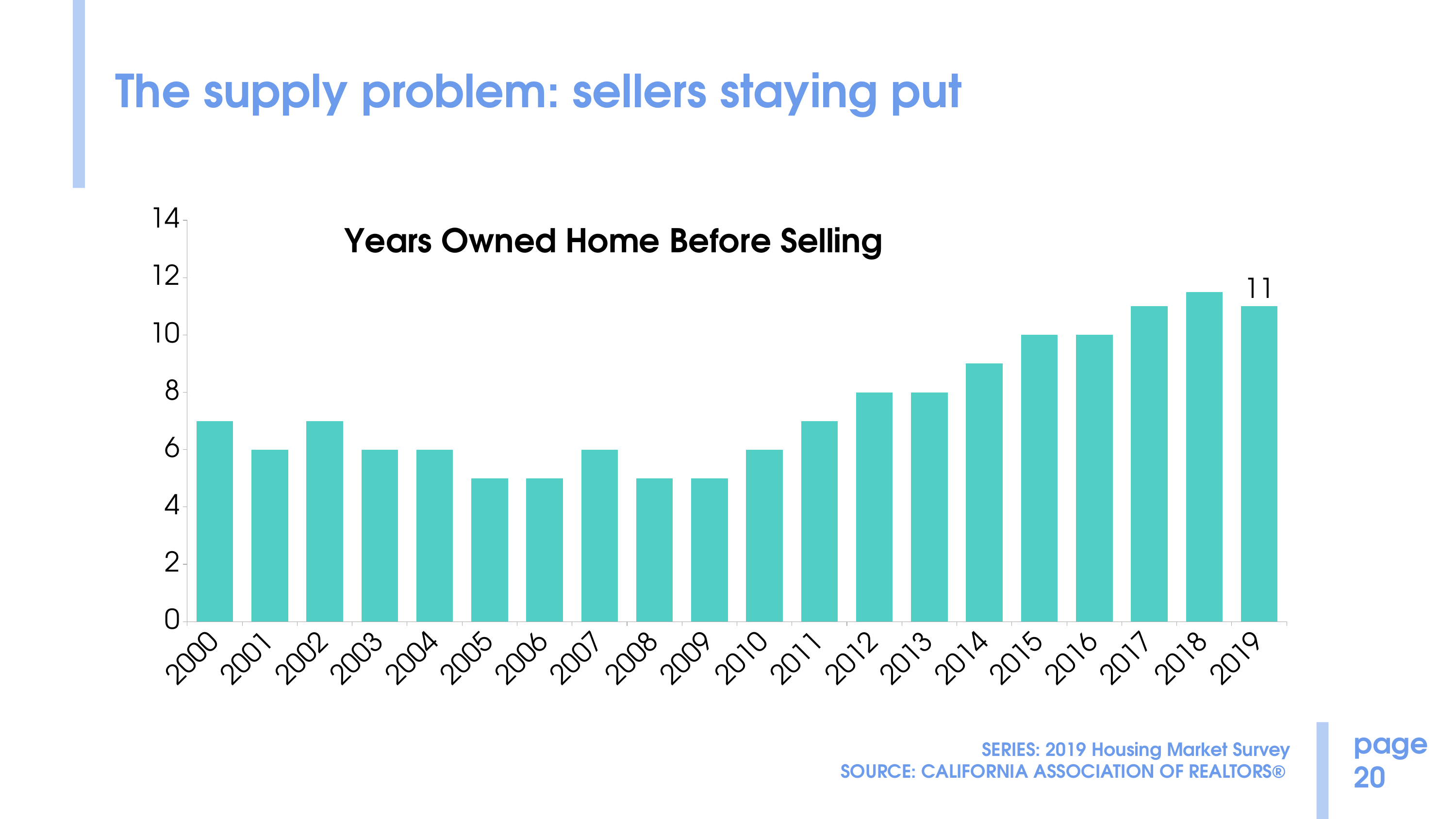

# The supply problem: sellers staying put

### Chart: Years Owned Home Before Selling

| Category | All Sellers |
|---|---|
| 2000 | 7.0 |
| 2001 | 6.0 |
| 2002 | 7.0 |
| 2003 | 6.0 |
| 2004 | 6.0 |
| 2005 | 5.0 |
| 2006 | 5.0 |
| 2007 | 6.0 |
| 2008 | 5.0 |
| 2009 | 5.0 |
| 2010 | 6.0 |
| 2011 | 7.0 |
| 2012 | 8.0 |
| 2013 | 8.0 |
| 2014 | 9.0 |
| 2015 | 10.0 |
| 2016 | 10.0 |
| 2017 | 11.0 |
| 2018 | 11.5 |
| 2019 | 11.0 |
page
20
SERIES: 2019 Housing Market Survey
SOURCE: CALIFORNIA ASSOCIATION OF REALTORS®